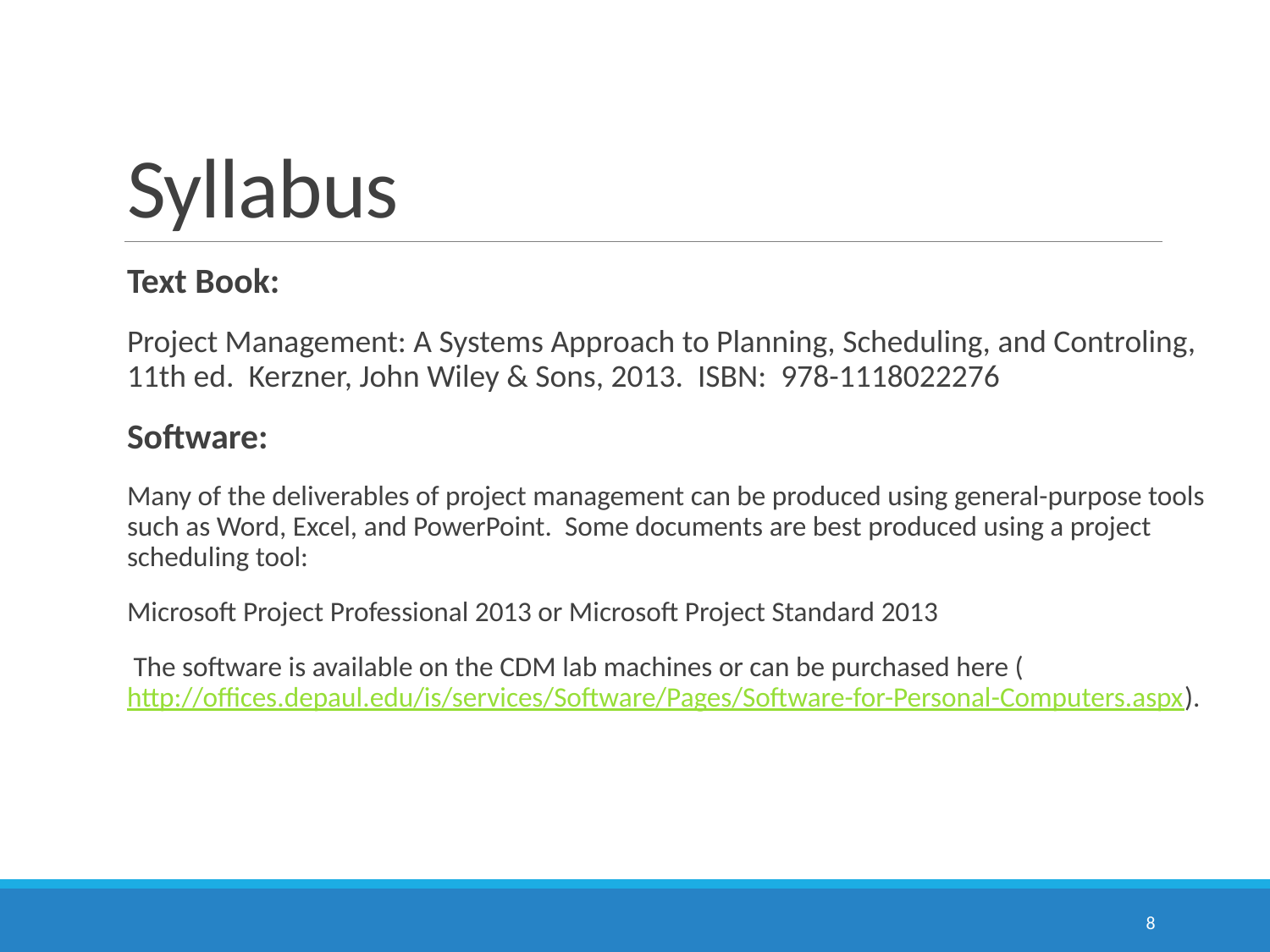

# Syllabus
Text Book:
Project Management: A Systems Approach to Planning, Scheduling, and Controling, 11th ed.  Kerzner, John Wiley & Sons, 2013.  ISBN:  978-1118022276
Software:
Many of the deliverables of project management can be produced using general-purpose tools such as Word, Excel, and PowerPoint.  Some documents are best produced using a project scheduling tool:
Microsoft Project Professional 2013 or Microsoft Project Standard 2013
 The software is available on the CDM lab machines or can be purchased here (http://offices.depaul.edu/is/services/Software/Pages/Software-for-Personal-Computers.aspx).

8